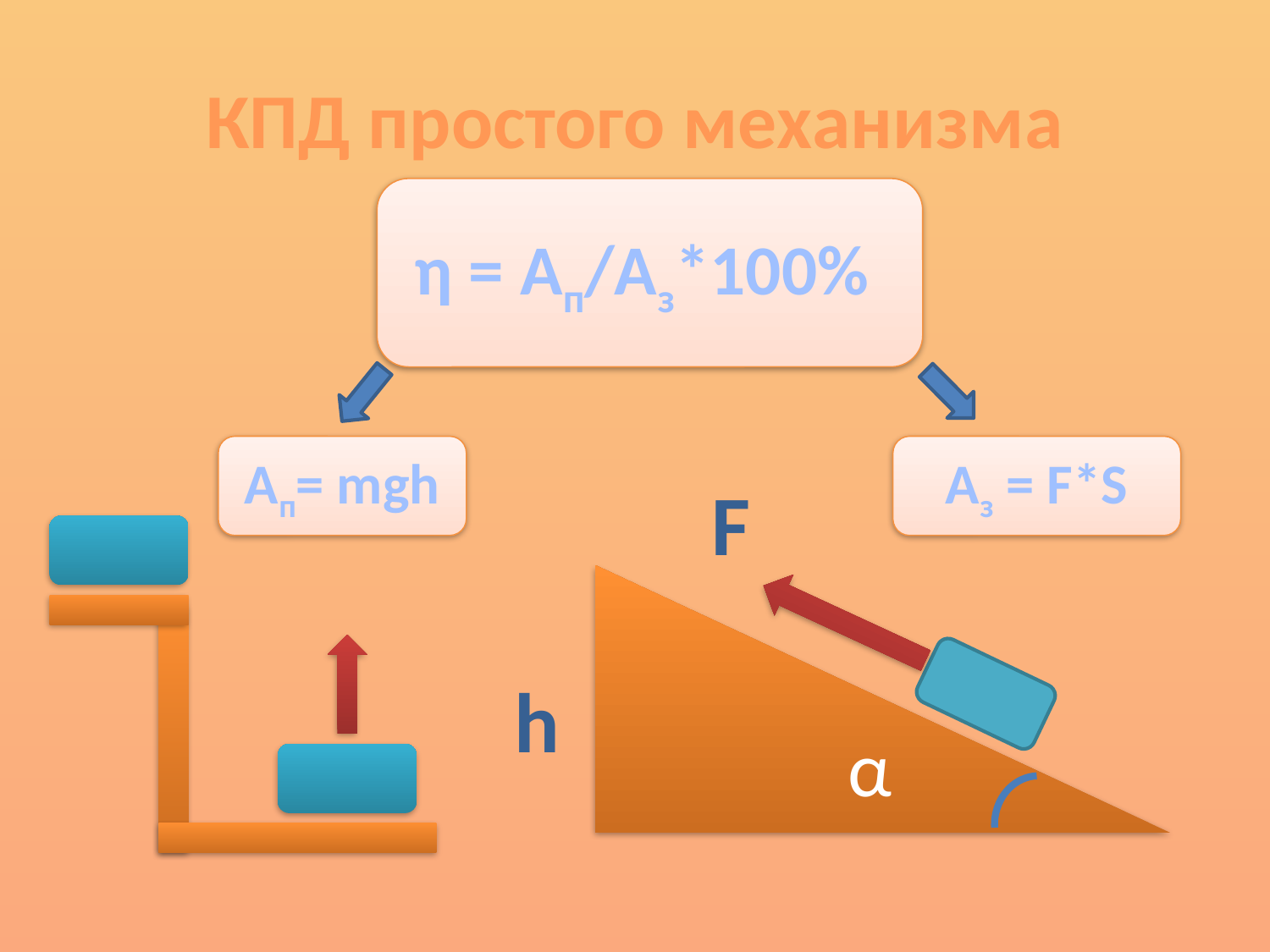

# КПД простого механизма
η = Ап/Аз*100%

                                                  F

                       h

Aп= mgh
Аз = F*S

                       α